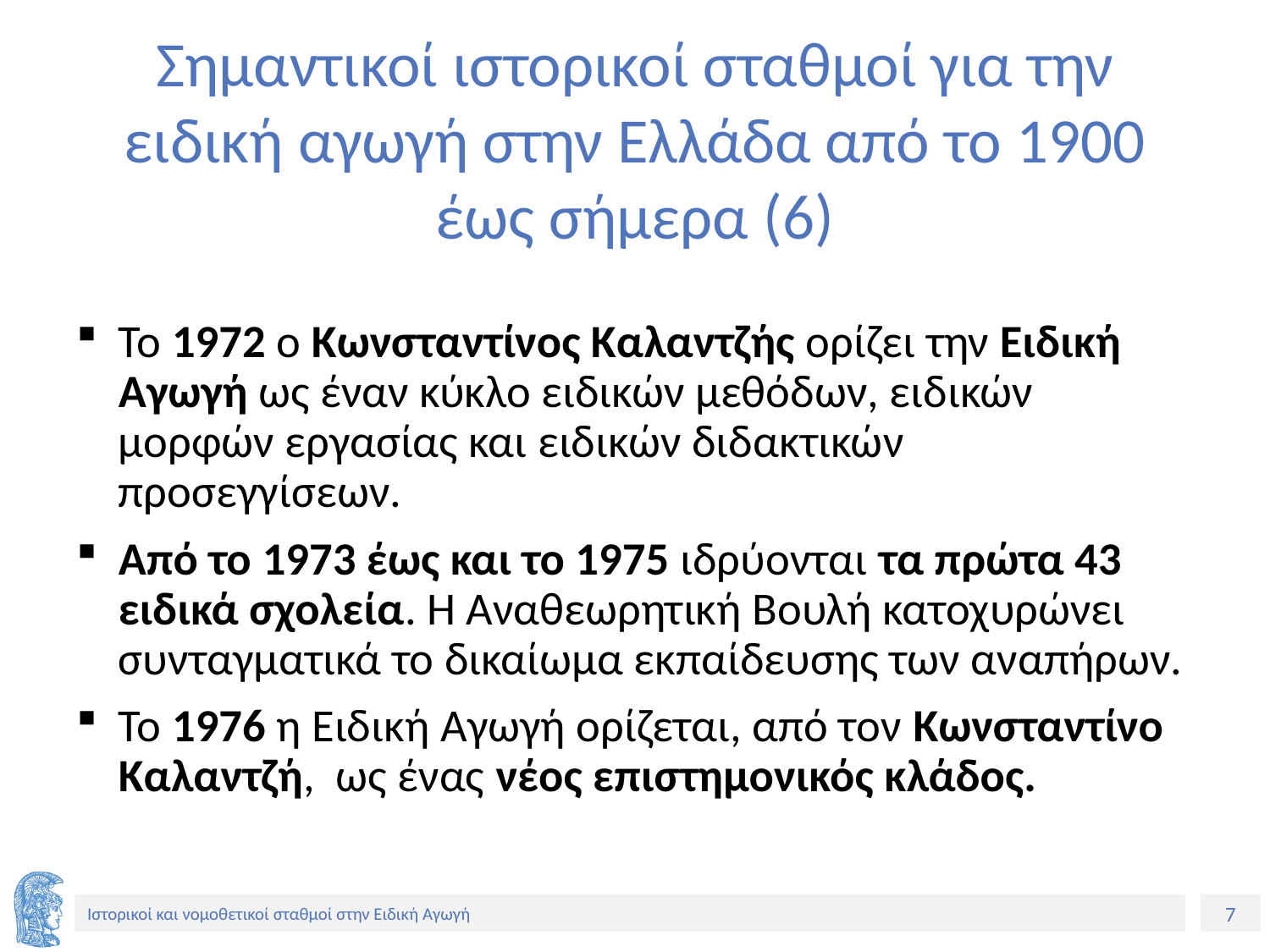

# Σημαντικοί ιστορικοί σταθμοί για την ειδική αγωγή στην Ελλάδα από το 1900 έως σήμερα (6)
Το 1972 ο Κωνσταντίνος Καλαντζής ορίζει την Ειδική Αγωγή ως έναν κύκλο ειδικών μεθόδων, ειδικών μορφών εργασίας και ειδικών διδακτικών προσεγγίσεων.
Από το 1973 έως και το 1975 ιδρύονται τα πρώτα 43 ειδικά σχολεία. Η Αναθεωρητική Βουλή κατοχυρώνει συνταγματικά το δικαίωμα εκπαίδευσης των αναπήρων.
Το 1976 η Ειδική Αγωγή ορίζεται, από τον Κωνσταντίνο Καλαντζή,  ως ένας νέος επιστημονικός κλάδος.